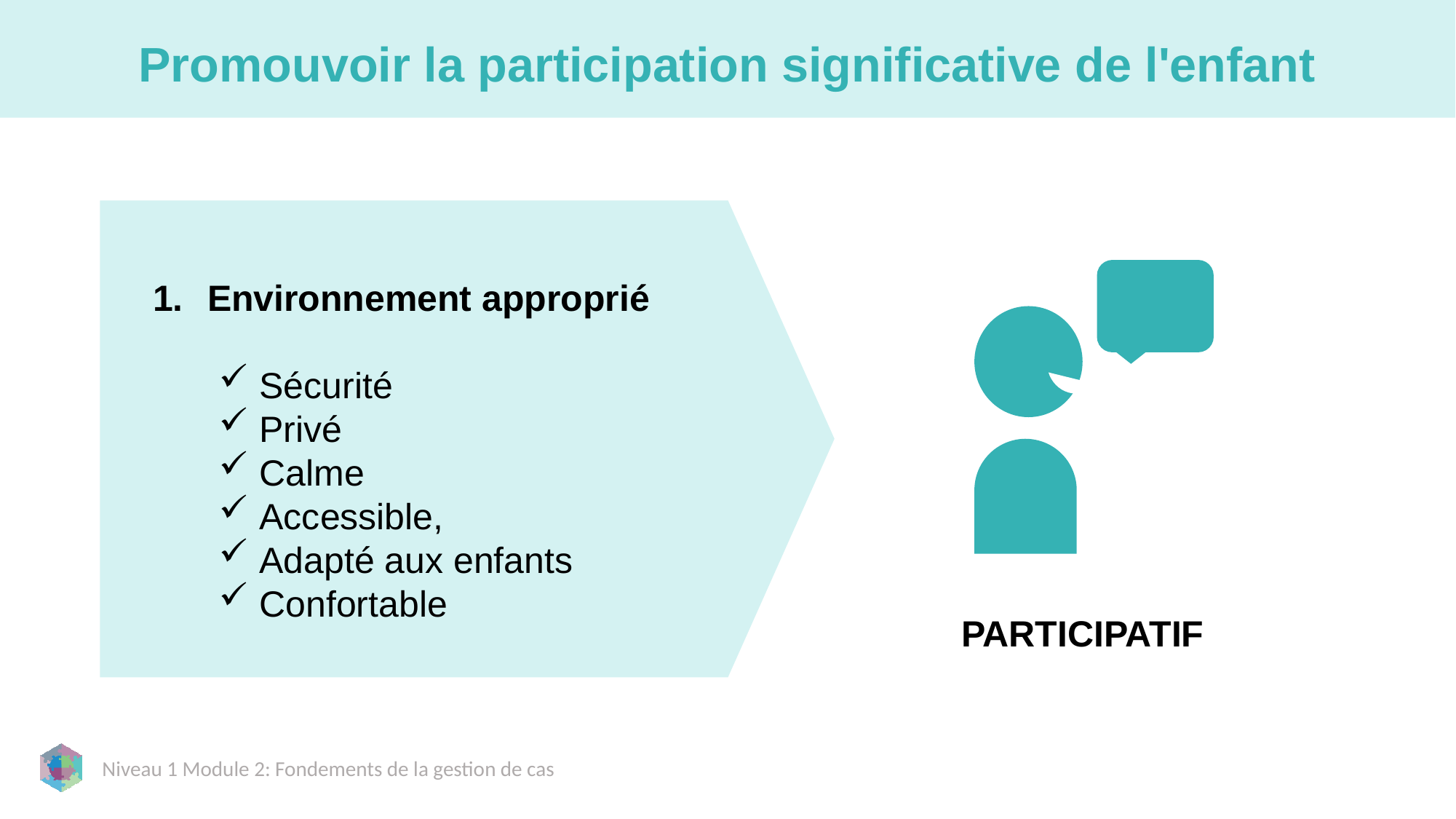

# Promouvoir la participation significative de l'enfant

Environnement approprié

Sécurité
Privé
Calme
Accessible,
Adapté aux enfants
Confortable

PARTICIPATIF